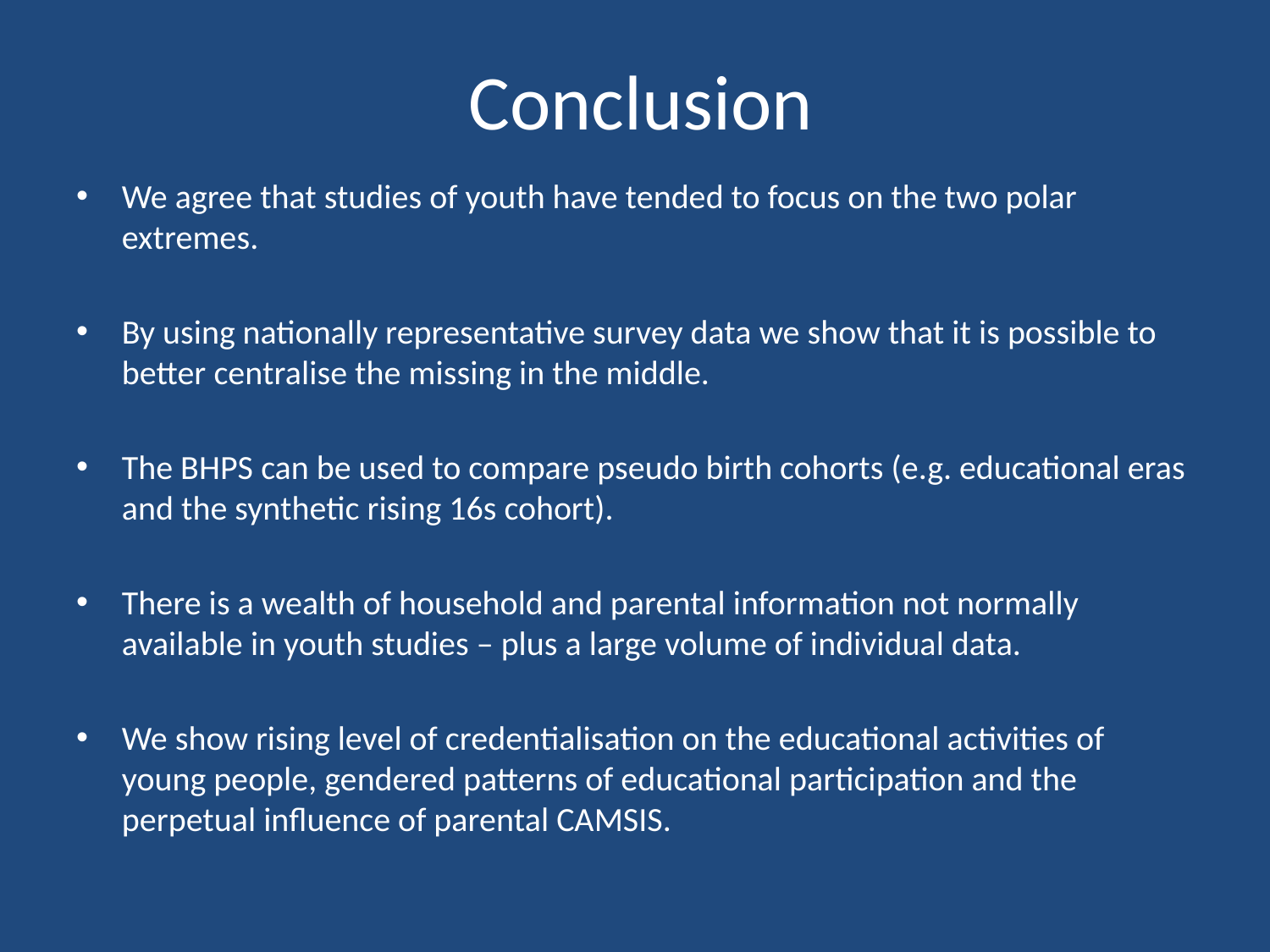

# Conclusion
We agree that studies of youth have tended to focus on the two polar extremes.

By using nationally representative survey data we show that it is possible to better centralise the missing in the middle.

The BHPS can be used to compare pseudo birth cohorts (e.g. educational eras and the synthetic rising 16s cohort).

There is a wealth of household and parental information not normally available in youth studies – plus a large volume of individual data.

We show rising level of credentialisation on the educational activities of young people, gendered patterns of educational participation and the perpetual influence of parental CAMSIS.